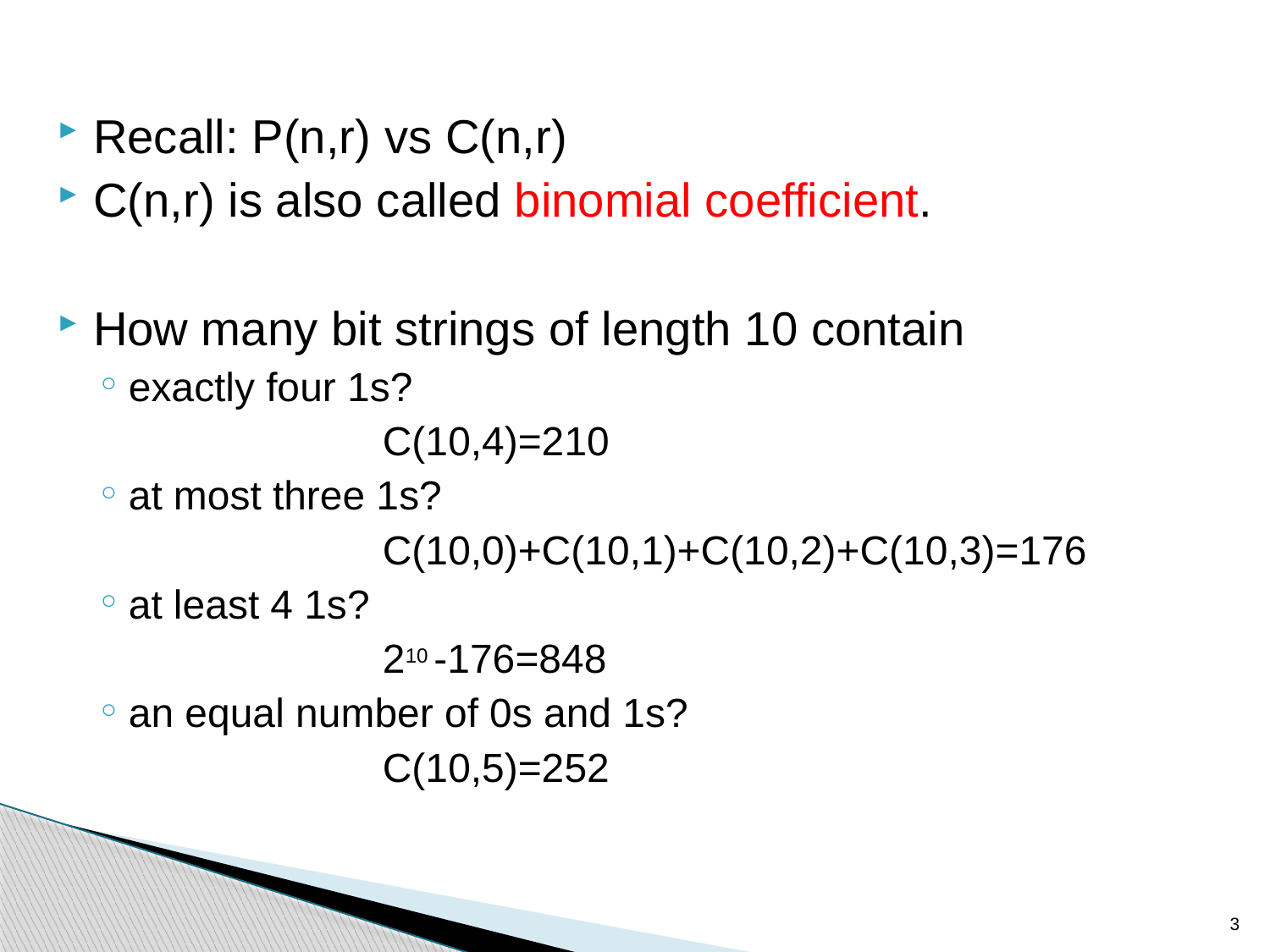

Recall: P(n,r) vs C(n,r)
C(n,r) is also called binomial coefficient.

How many bit strings of length 10 contain
exactly four 1s?
			C(10,4)=210
at most three 1s?
			C(10,0)+C(10,1)+C(10,2)+C(10,3)=176
at least 4 1s?
			210 -176=848
an equal number of 0s and 1s?
			C(10,5)=252
3